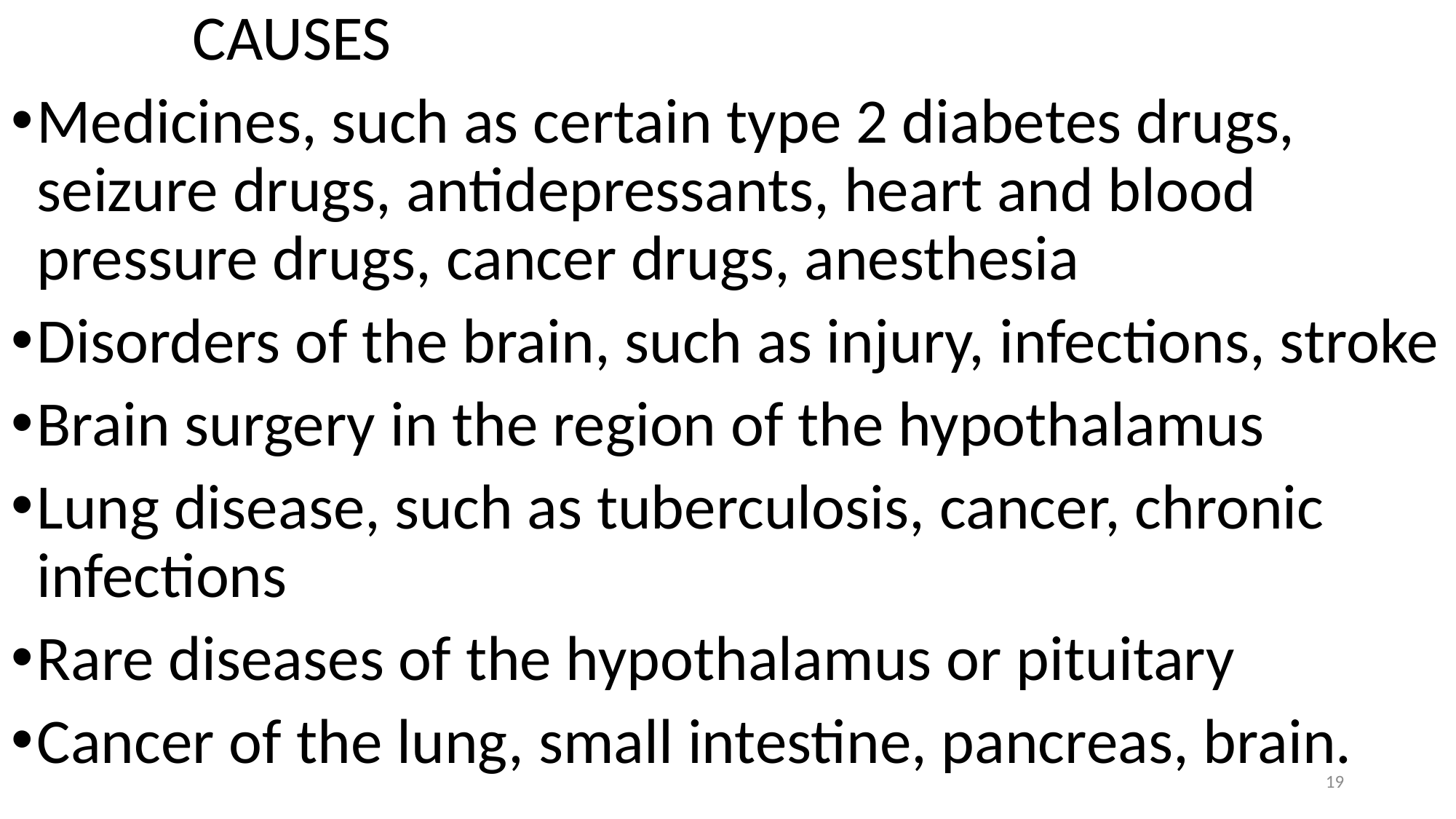

CAUSES
Medicines, such as certain type 2 diabetes drugs, seizure drugs, antidepressants, heart and blood pressure drugs, cancer drugs, anesthesia
Disorders of the brain, such as injury, infections, stroke
Brain surgery in the region of the hypothalamus
Lung disease, such as tuberculosis, cancer, chronic infections
Rare diseases of the hypothalamus or pituitary
Cancer of the lung, small intestine, pancreas, brain.

19